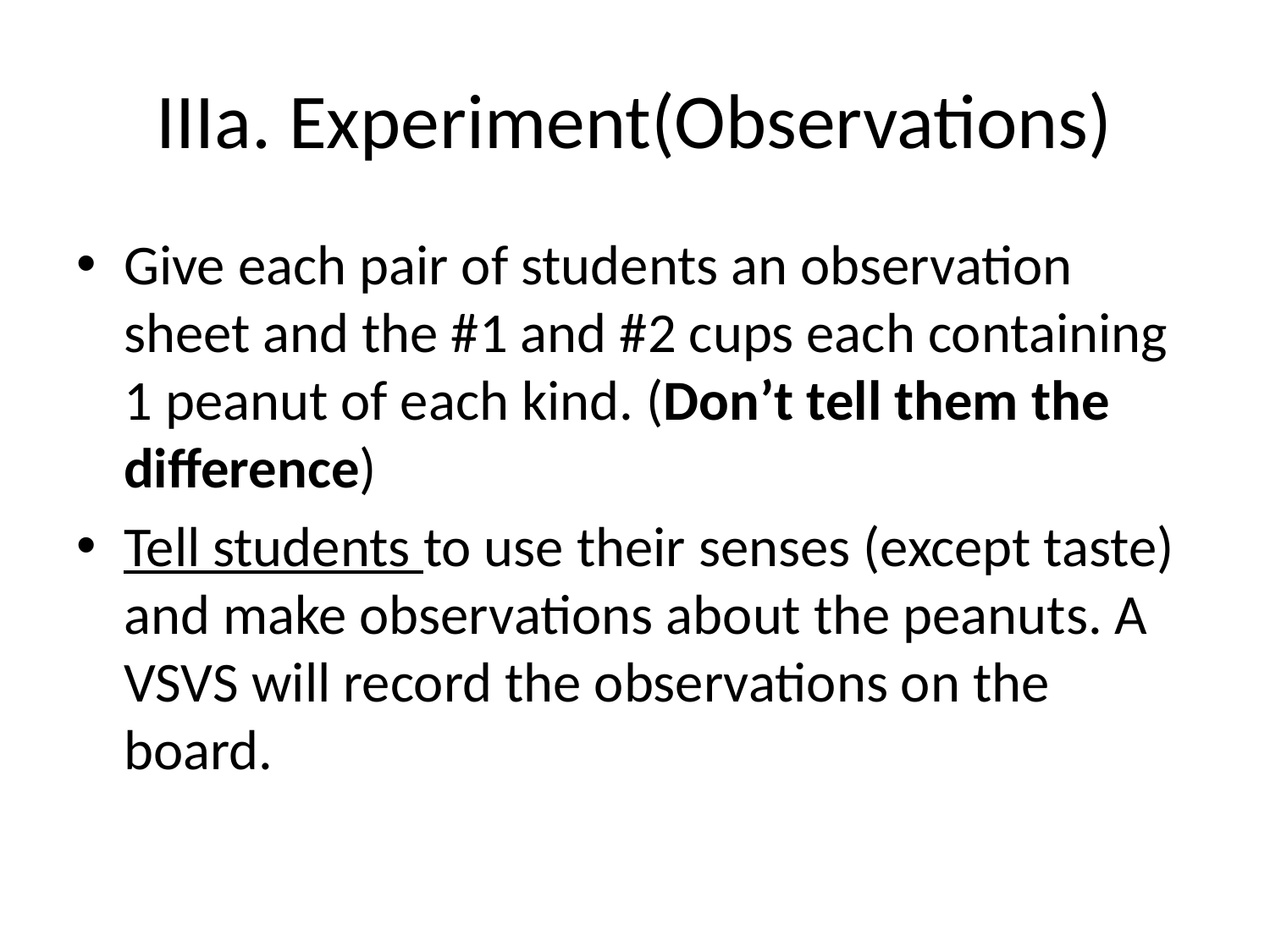

# IIIa. Experiment(Observations)
Give each pair of students an observation sheet and the #1 and #2 cups each containing 1 peanut of each kind. (Don’t tell them the difference)
Tell students to use their senses (except taste) and make observations about the peanuts. A VSVS will record the observations on the board.